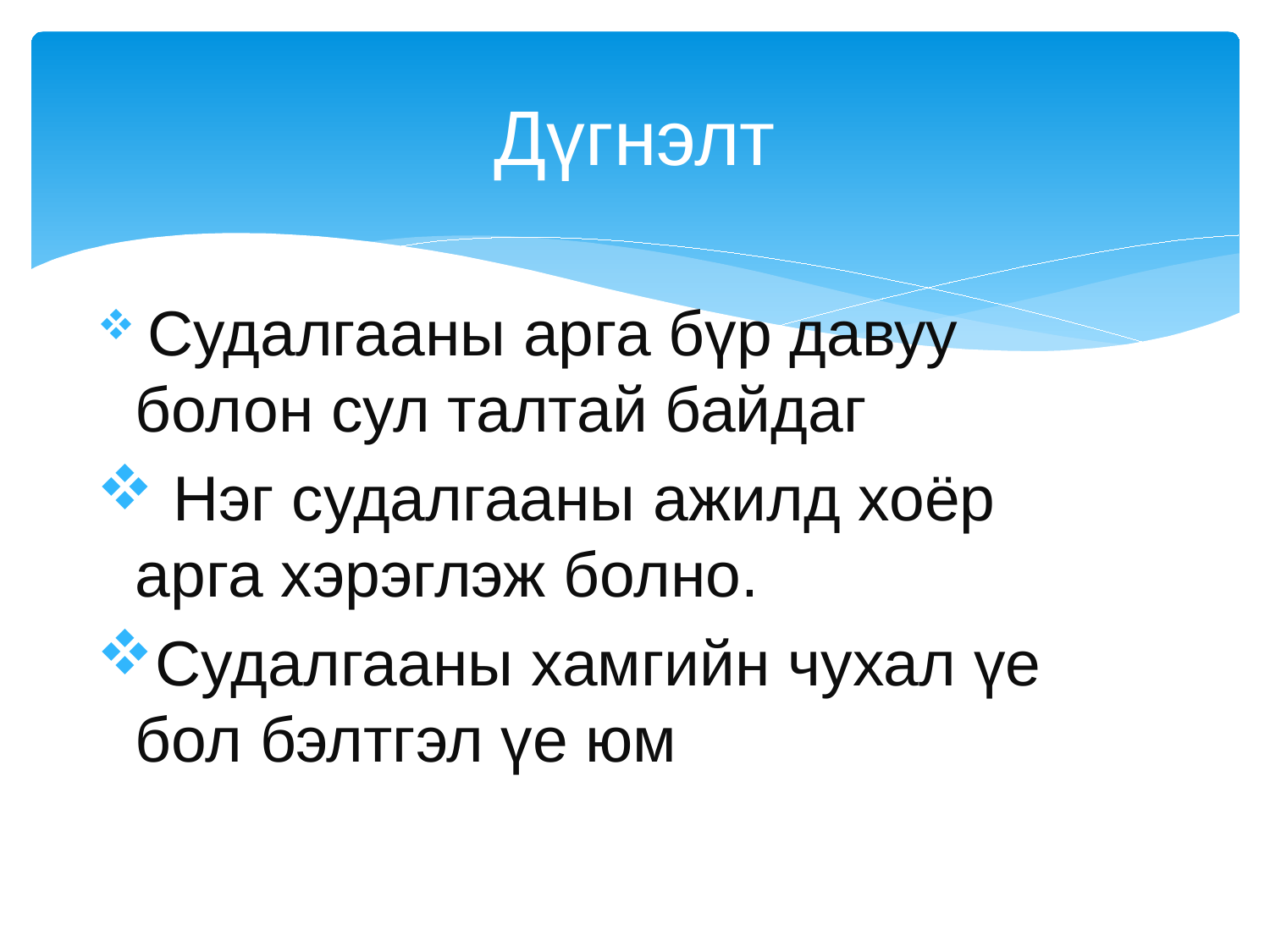

# Дүгнэлт
 Судалгааны арга бүр давуу болон сул талтай байдаг
 Нэг судалгааны ажилд хоёр арга хэрэглэж болно.
Судалгааны хамгийн чухал үе бол бэлтгэл үе юм